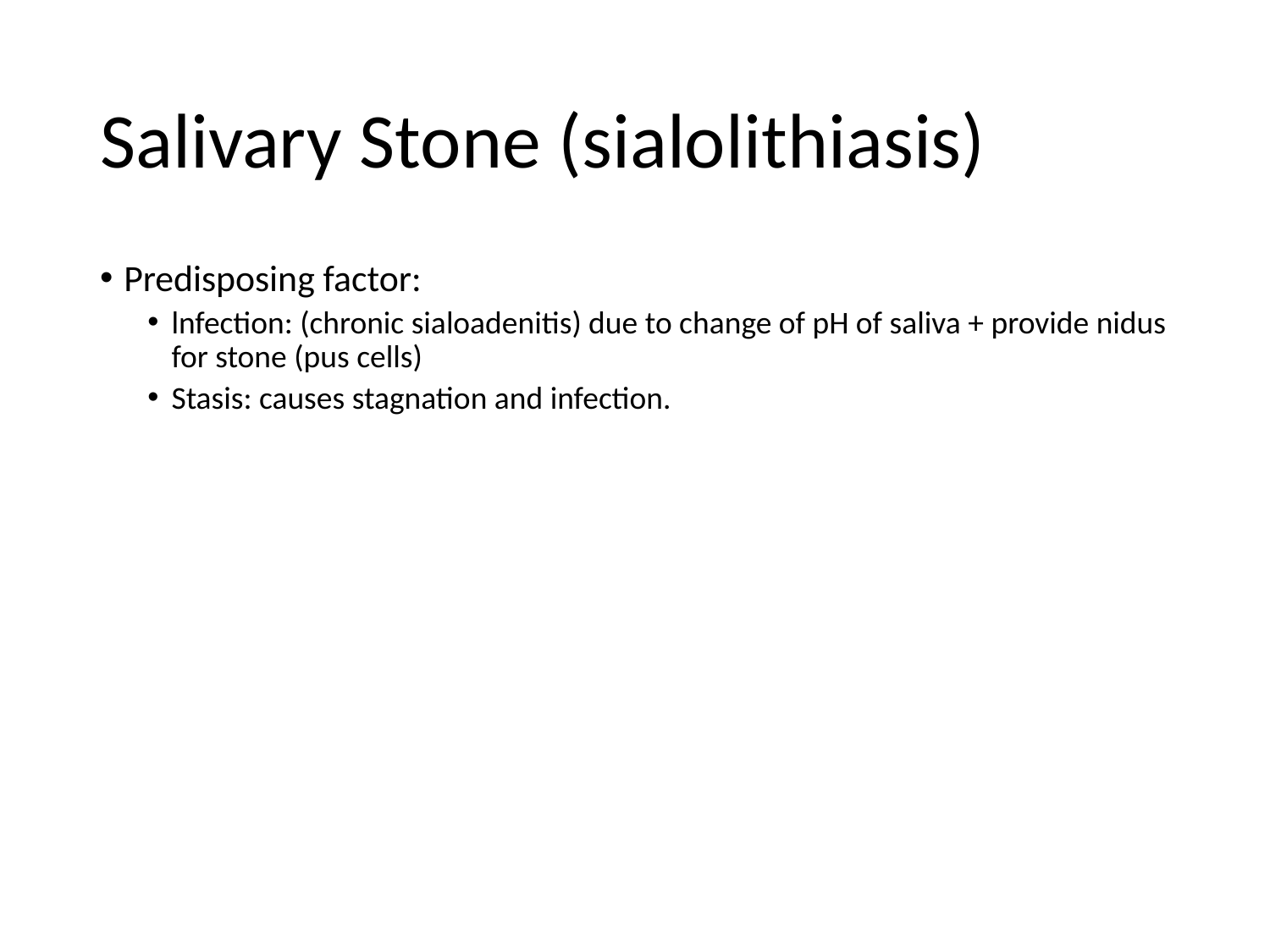

# Salivary Stone (sialolithiasis)
Predisposing factor:
lnfection: (chronic sialoadenitis) due to change of pH of saliva + provide nidus for stone (pus cells)
Stasis: causes stagnation and infection.